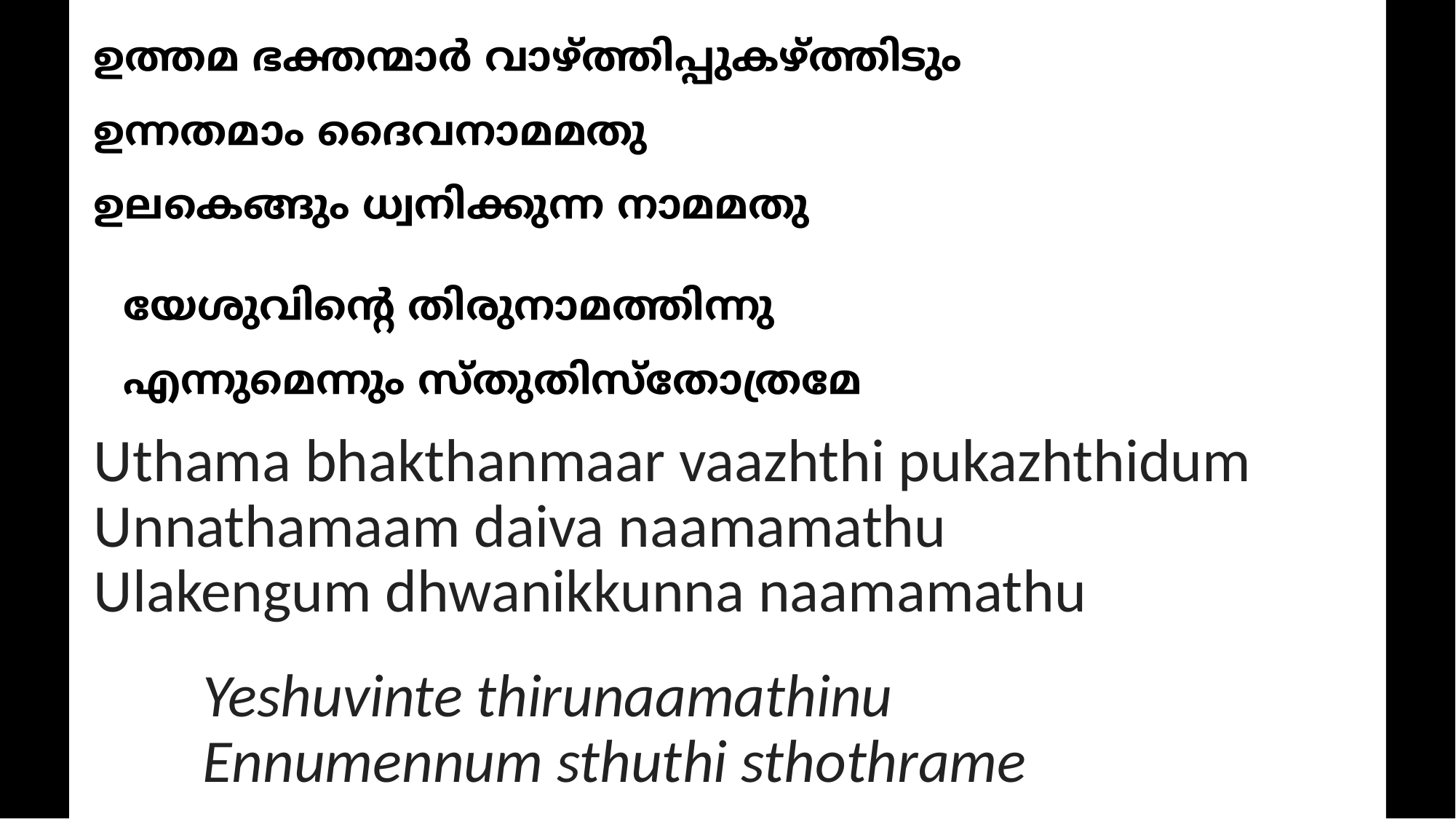

ഉത്തമ ഭക്തന്മാര്‍ വാഴ്ത്തിപ്പുകഴ്ത്തിടും
ഉന്നതമാം ദൈവനാമമതു
ഉലകെങ്ങും ധ്വനിക്കുന്ന നാമമതു

		യേശുവിന്‍റെ തിരുനാമത്തിന്നു
		എന്നുമെന്നും സ്തുതിസ്തോത്രമേ
# Uthama bhakthanmaar vaazhthi pukazhthidum Unnathamaam daiva naamamathu Ulakengum dhwanikkunna naamamathu Yeshuvinte thirunaamathinu Ennumennum sthuthi sthothrame